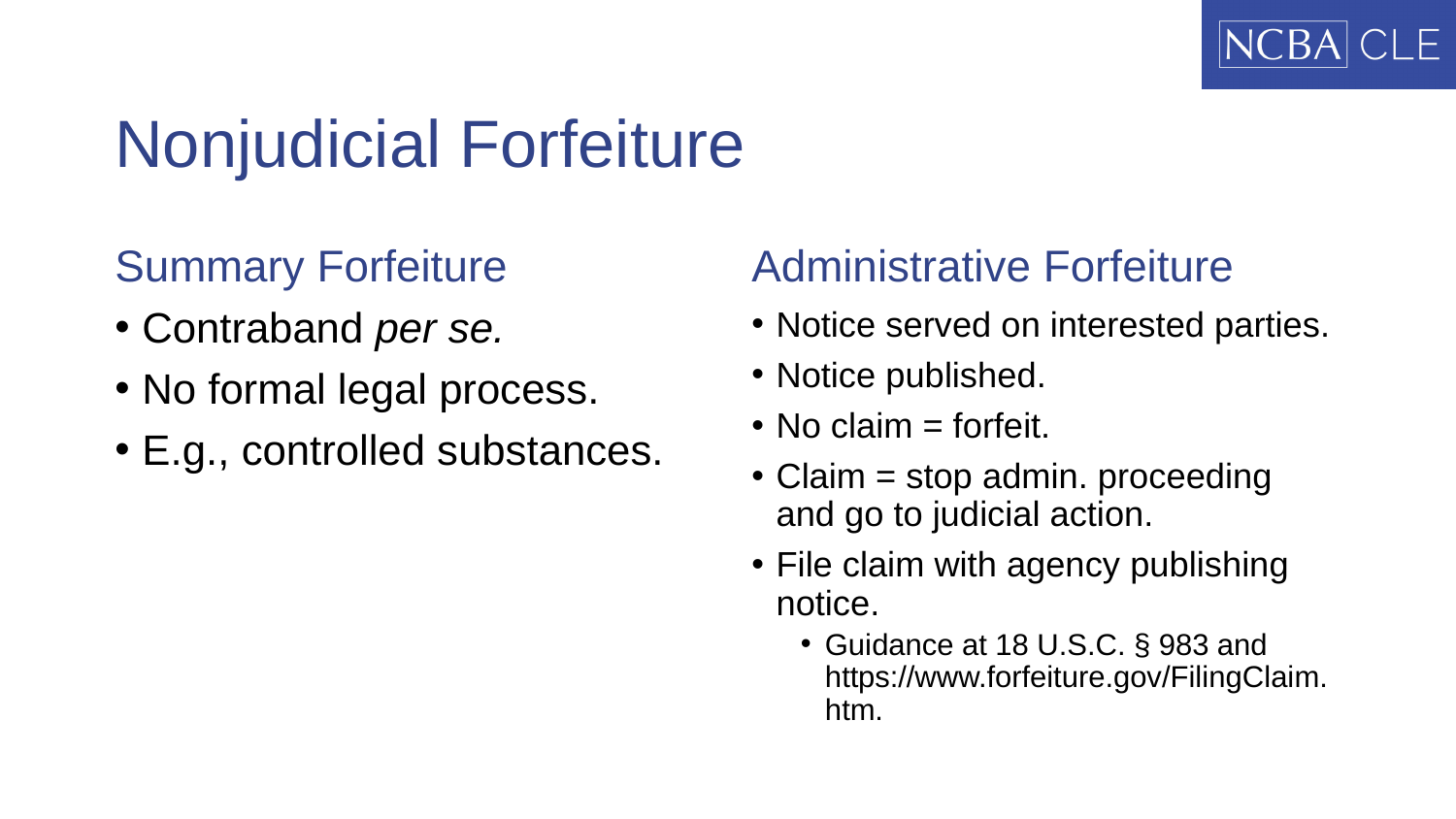

# Nonjudicial Forfeiture
Summary Forfeiture
Administrative Forfeiture
Contraband per se.
No formal legal process.
E.g., controlled substances.
Notice served on interested parties.
Notice published.
No claim = forfeit.
Claim = stop admin. proceeding and go to judicial action.
File claim with agency publishing notice.
Guidance at 18 U.S.C. § 983 and https://www.forfeiture.gov/FilingClaim.htm.